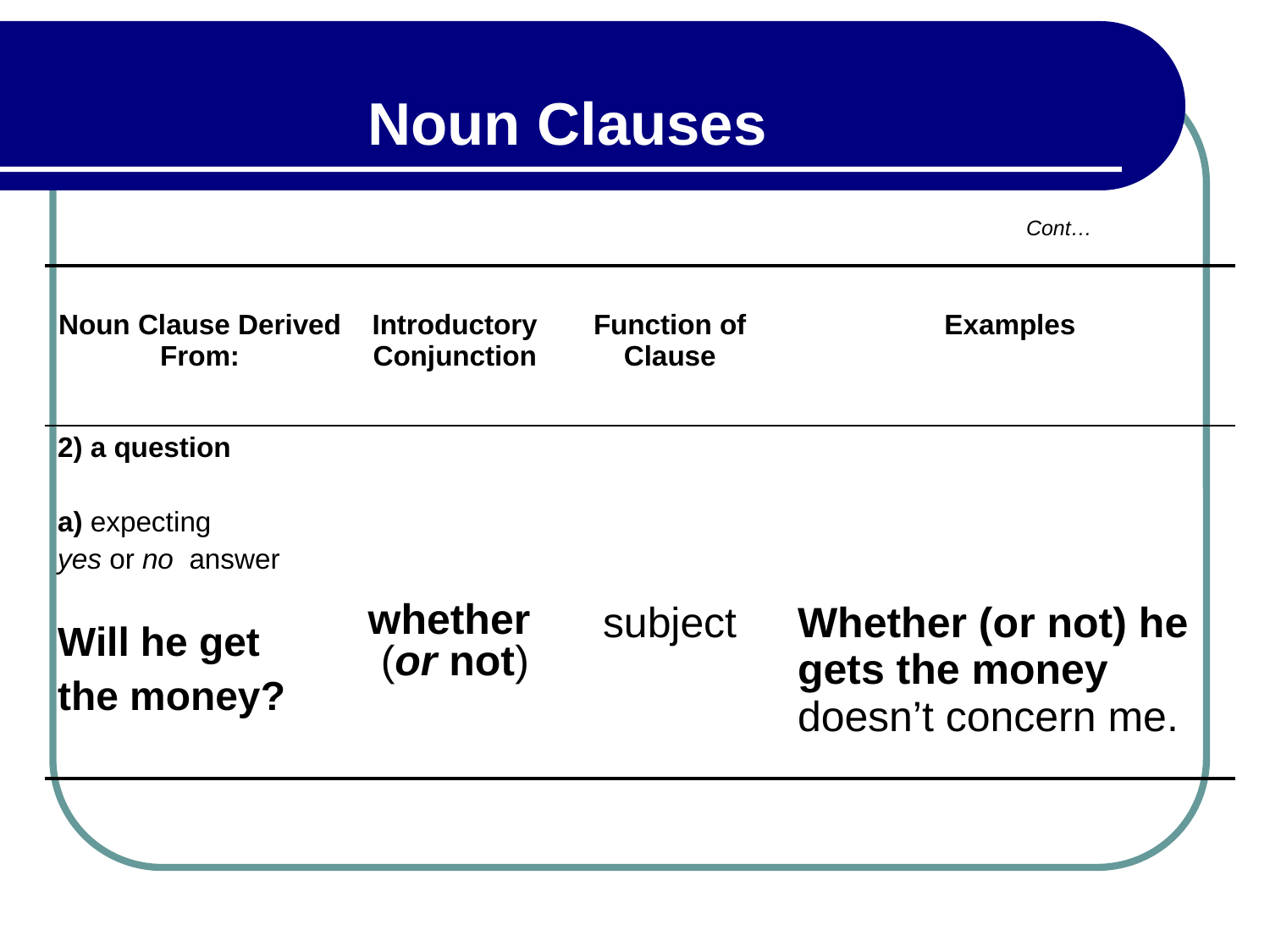

Noun Clauses
Cont…
| Noun Clause Derived From: | Introductory Conjunction | Function of Clause | Examples |
| --- | --- | --- | --- |
| 2) a question a) expecting yes or no answer Will he get the money? | whether (or not) | subject | Whether (or not) he gets the money doesn’t concern me. |